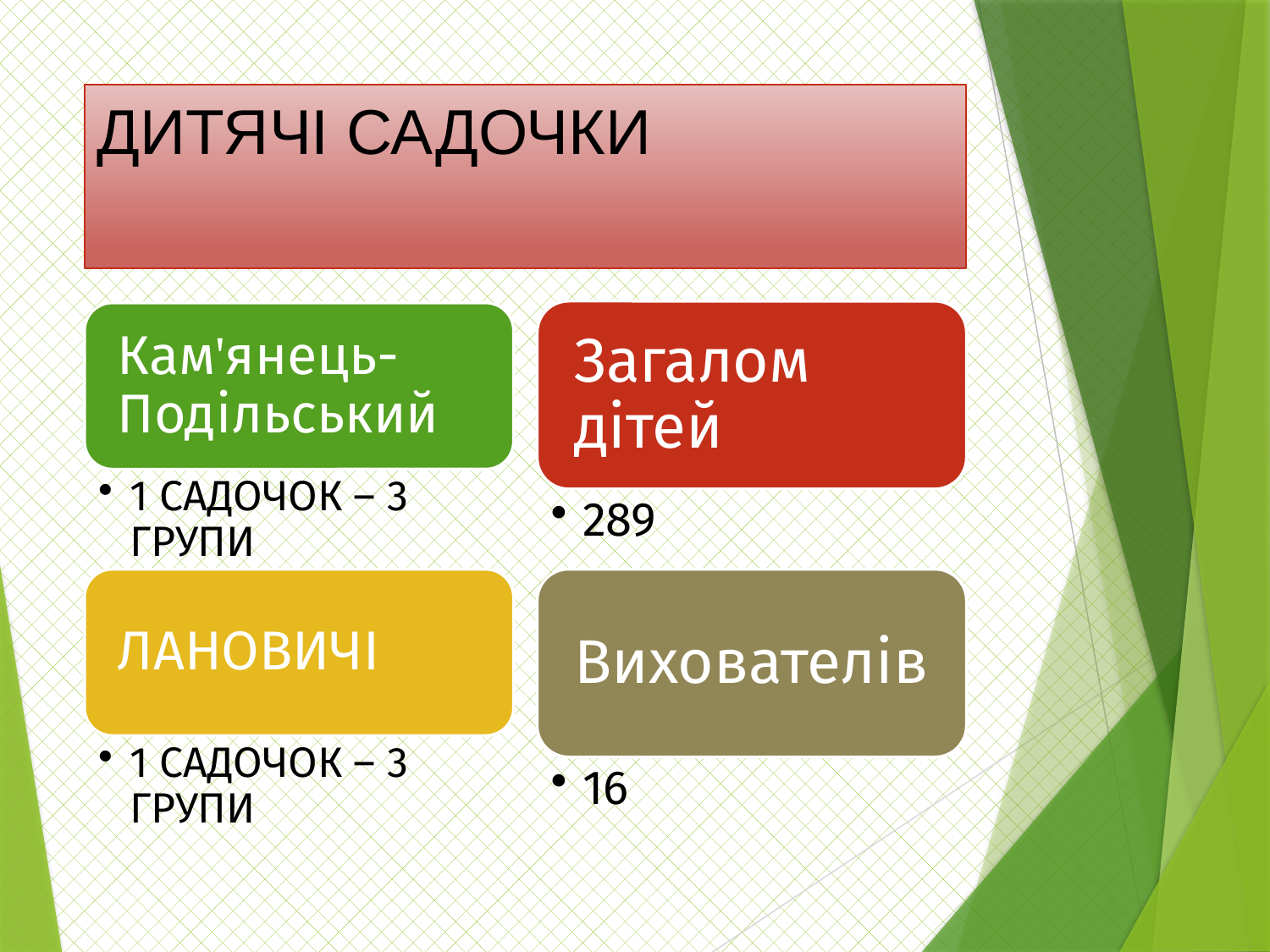

# ДИТЯЧІ САДОЧКИ
Кам'янець-Подільський
1 САДОЧОК – 3 ГРУПИ
ЛАНОВИЧІ
1 САДОЧОК – 3 ГРУПИ
Загалом дітей
289
Вихователів
16